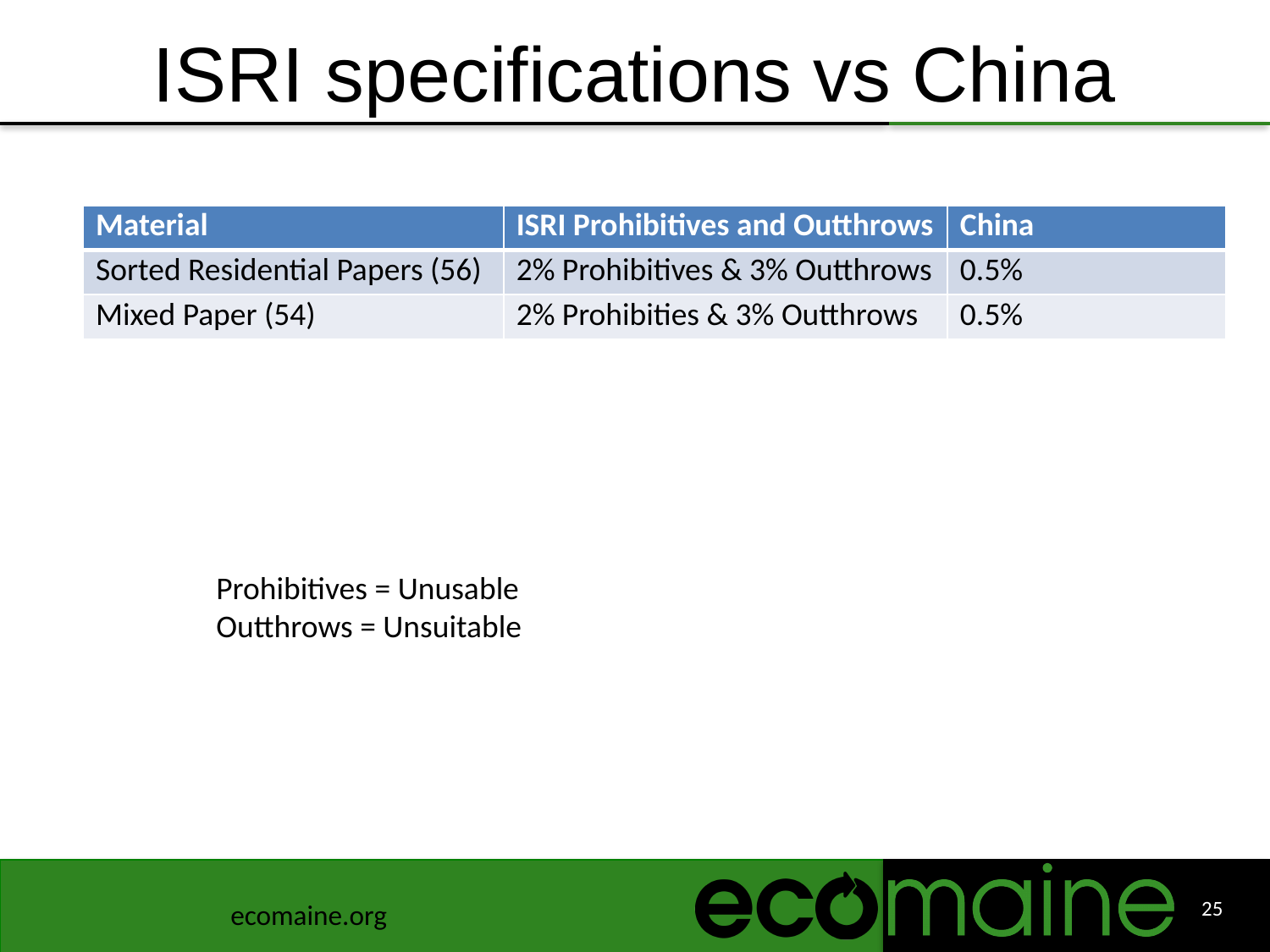

# ISRI specifications vs China
| Material | ISRI Prohibitives and Outthrows | China |
| --- | --- | --- |
| Sorted Residential Papers (56) | 2% Prohibitives & 3% Outthrows | 0.5% |
| Mixed Paper (54) | 2% Prohibities & 3% Outthrows | 0.5% |
Prohibitives = Unusable
Outthrows = Unsuitable
25